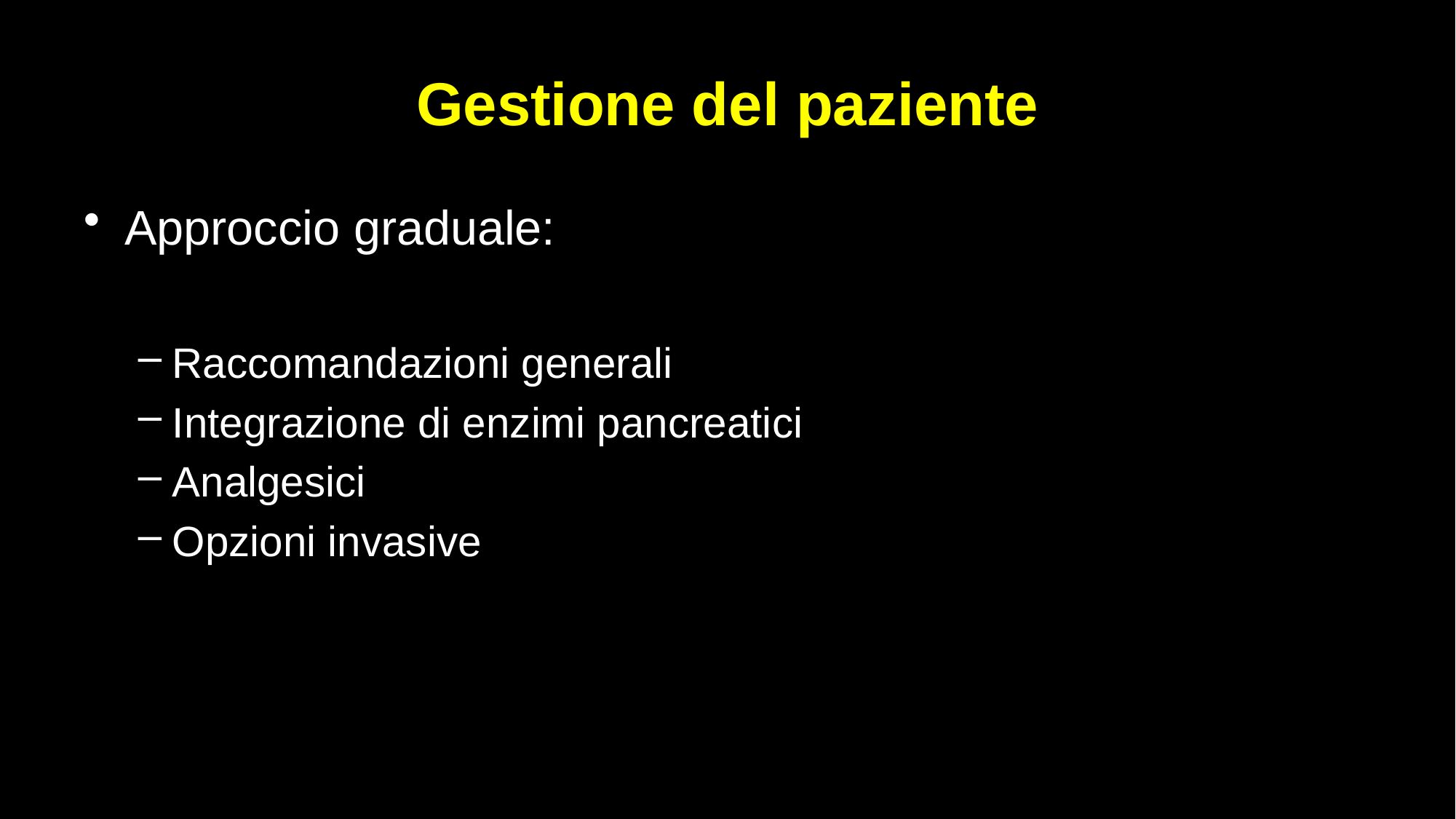

# Gestione del paziente
Approccio graduale:

Raccomandazioni generali
Integrazione di enzimi pancreatici
Analgesici
Opzioni invasive